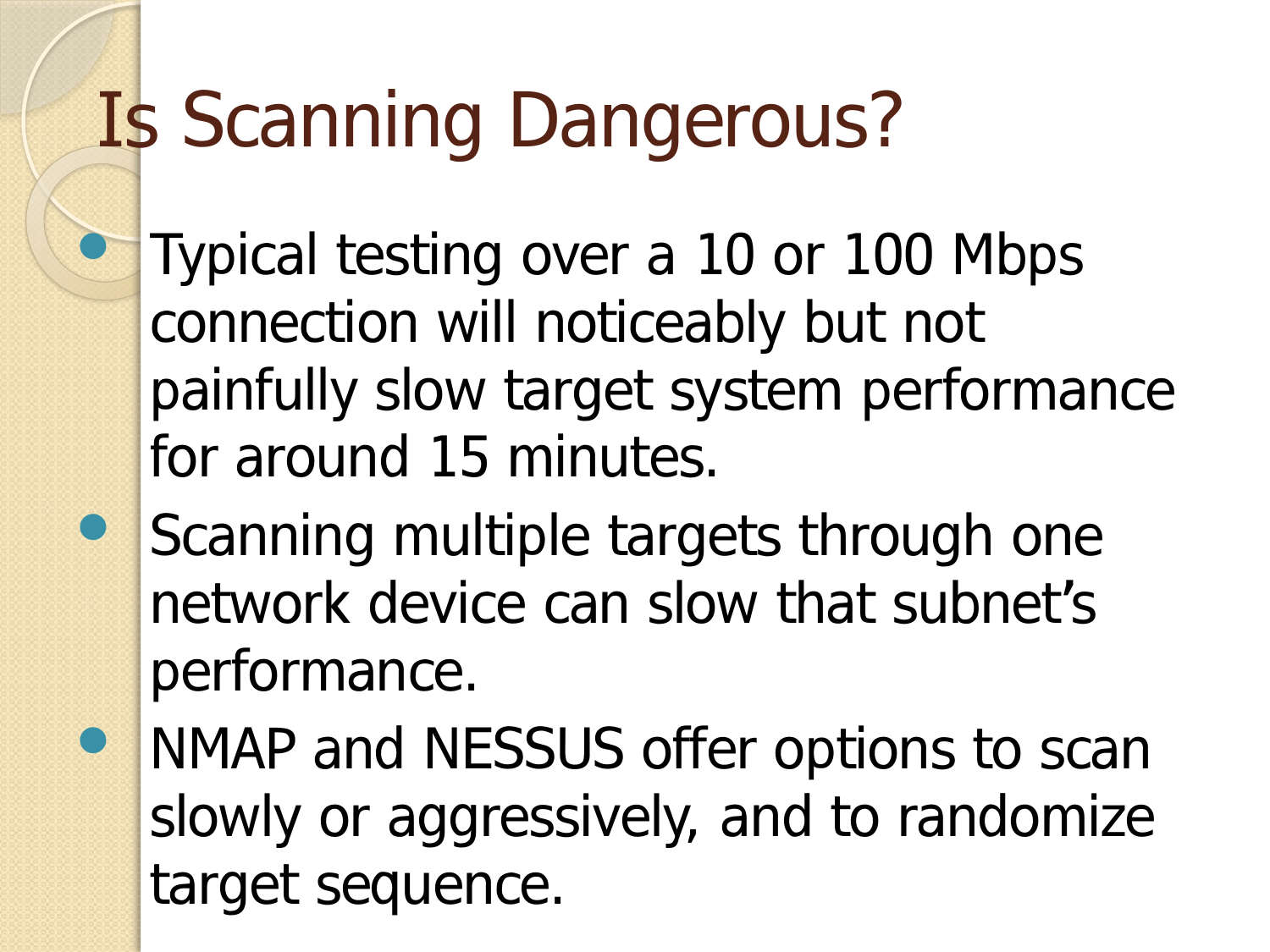

# Is Scanning Dangerous?
Typical testing over a 10 or 100 Mbps connection will noticeably but not painfully slow target system performance for around 15 minutes.
Scanning multiple targets through one network device can slow that subnet’s performance.
NMAP and NESSUS offer options to scan slowly or aggressively, and to randomize target sequence.